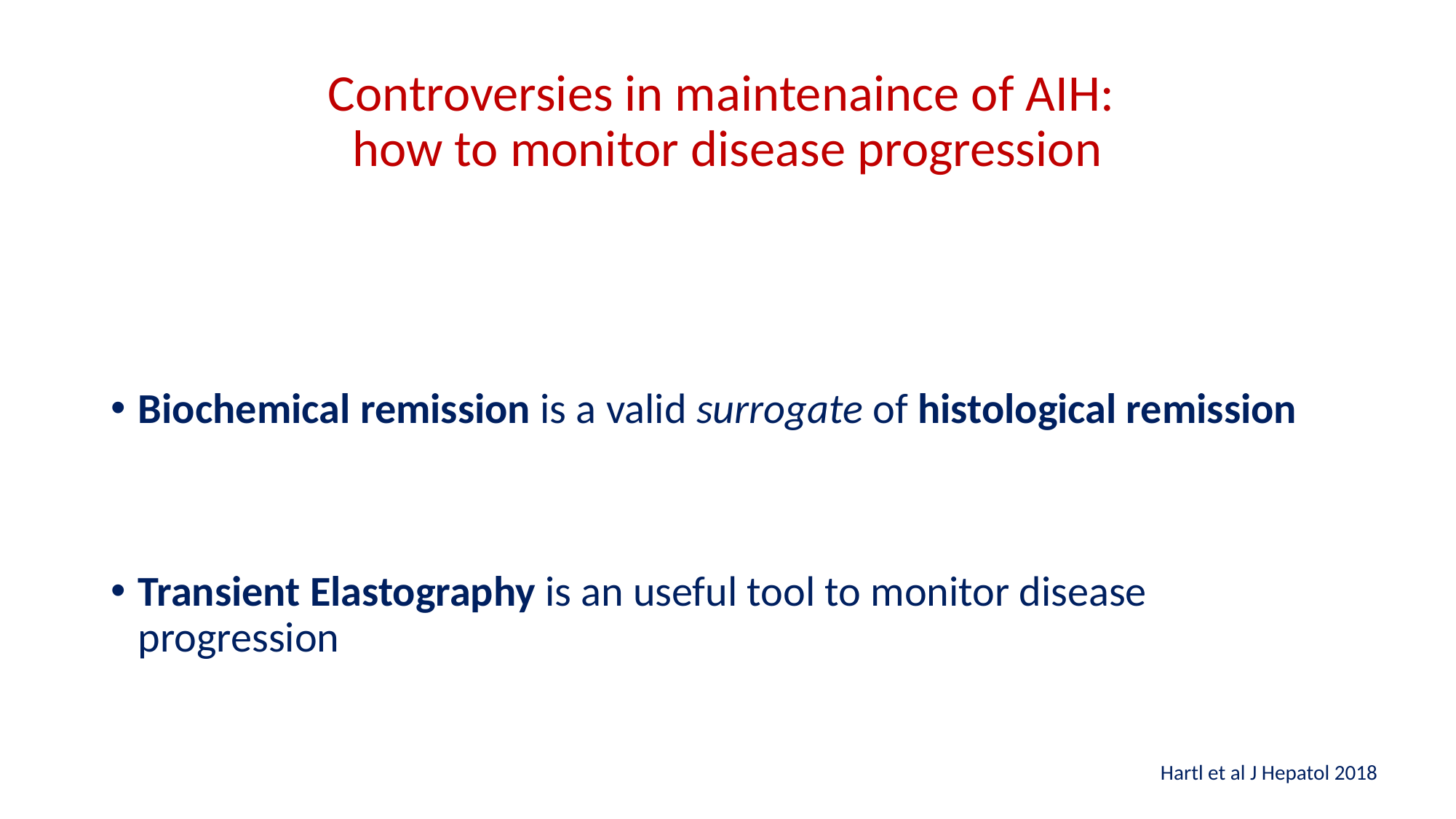

# Controversies in maintenaince of AIH: how to monitor disease progression

Biochemical remission is a valid surrogate of histological remission

Transient Elastography is an useful tool to monitor disease progression
Hartl et al J Hepatol 2018